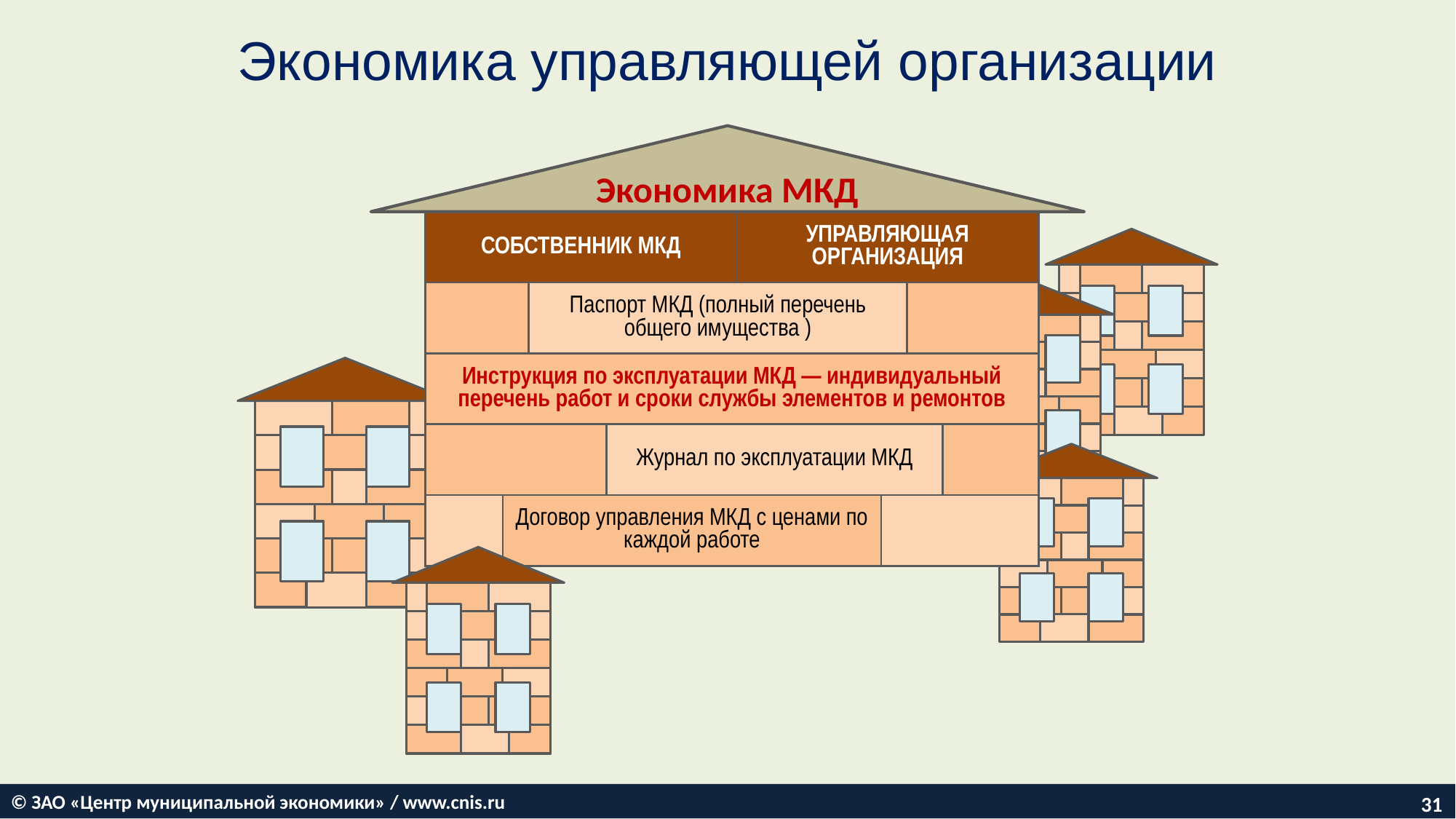

Экономика управляющей организации
Экономика МКД
| СОБСТВЕННИК МКД |  |  |  | УПРАВЛЯЮЩАЯ ОРГАНИЗАЦИЯ |  |  |  |
| --- | --- | --- | --- | --- | --- | --- | --- |
|  |  | Паспорт МКД (полный перечень общего имущества ) |  |  |  |  |  |
| Инструкция по эксплуатации МКД — индивидуальный перечень работ и сроки службы элементов и ремонтов |  |  |  |  |  |  |  |
|  |  |  | Журнал по эксплуатации МКД |  |  |  |  |
|  | Договор управления МКД с ценами по каждой работе |  |  |  |  |  |  |

© ЗАО «Центр муниципальной экономики» / www.cnis.ru
31